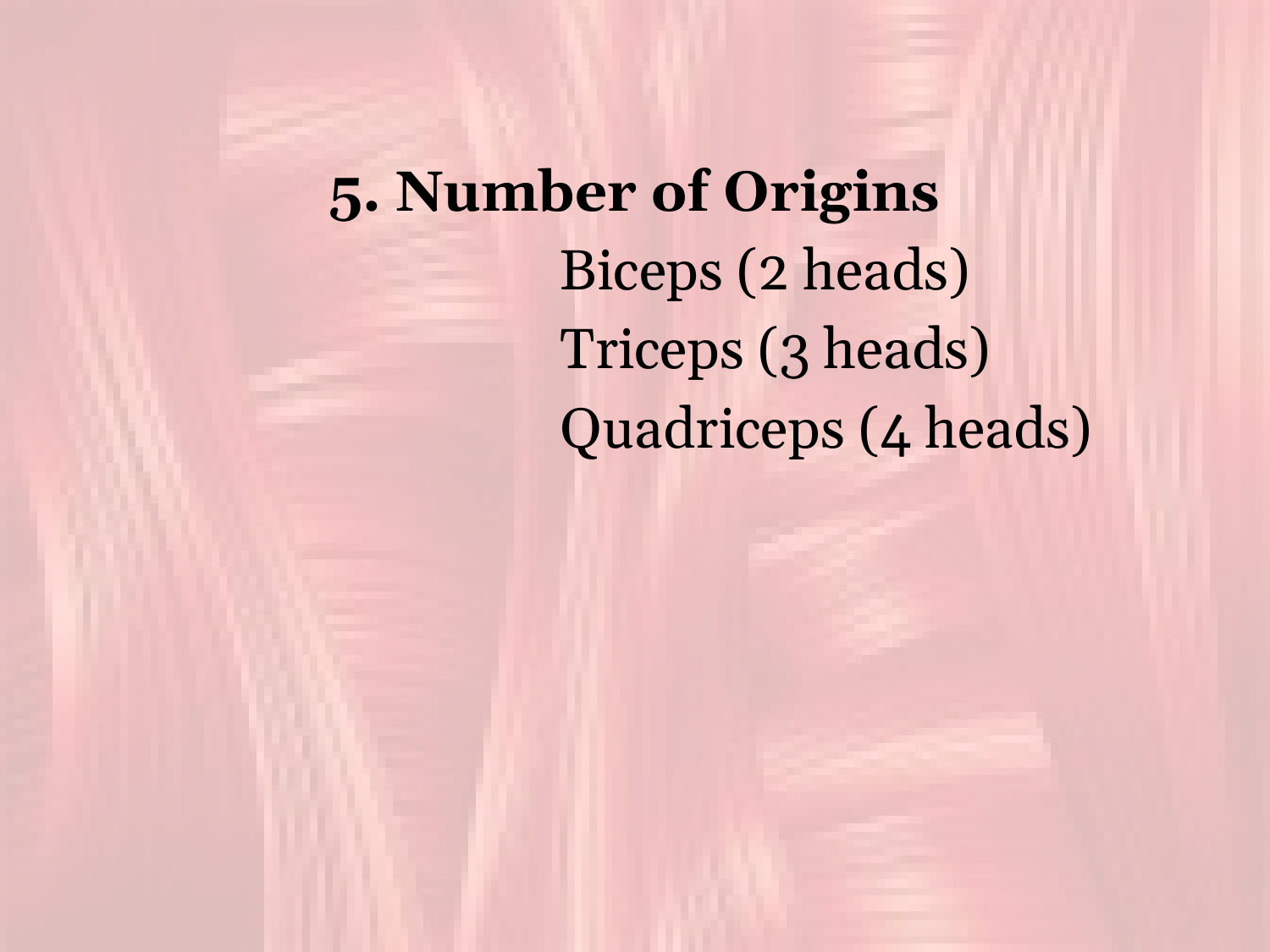

5. Number of Origins
				Biceps (2 heads)
				Triceps (3 heads)
				Quadriceps (4 heads)